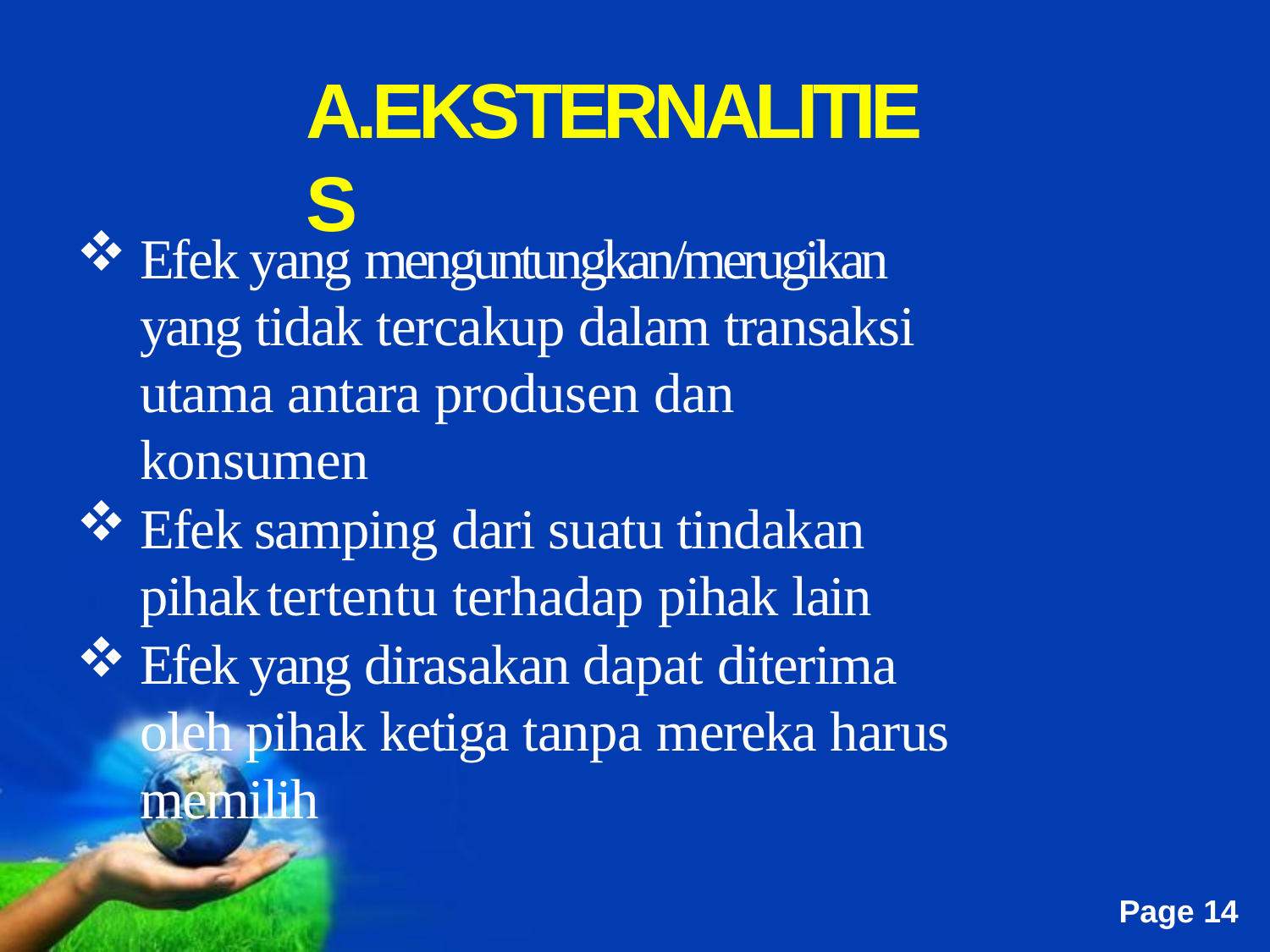

# A.EKSTERNALITIES
Efek yang menguntungkan/merugikan  yang tidak tercakup dalam transaksi  utama antara produsen dan konsumen
Efek samping dari suatu tindakan  pihak	tertentu terhadap pihak lain
Efek yang dirasakan dapat diterima oleh pihak ketiga tanpa mereka harus  memilih
Free Powerpoint Templates
Page 14